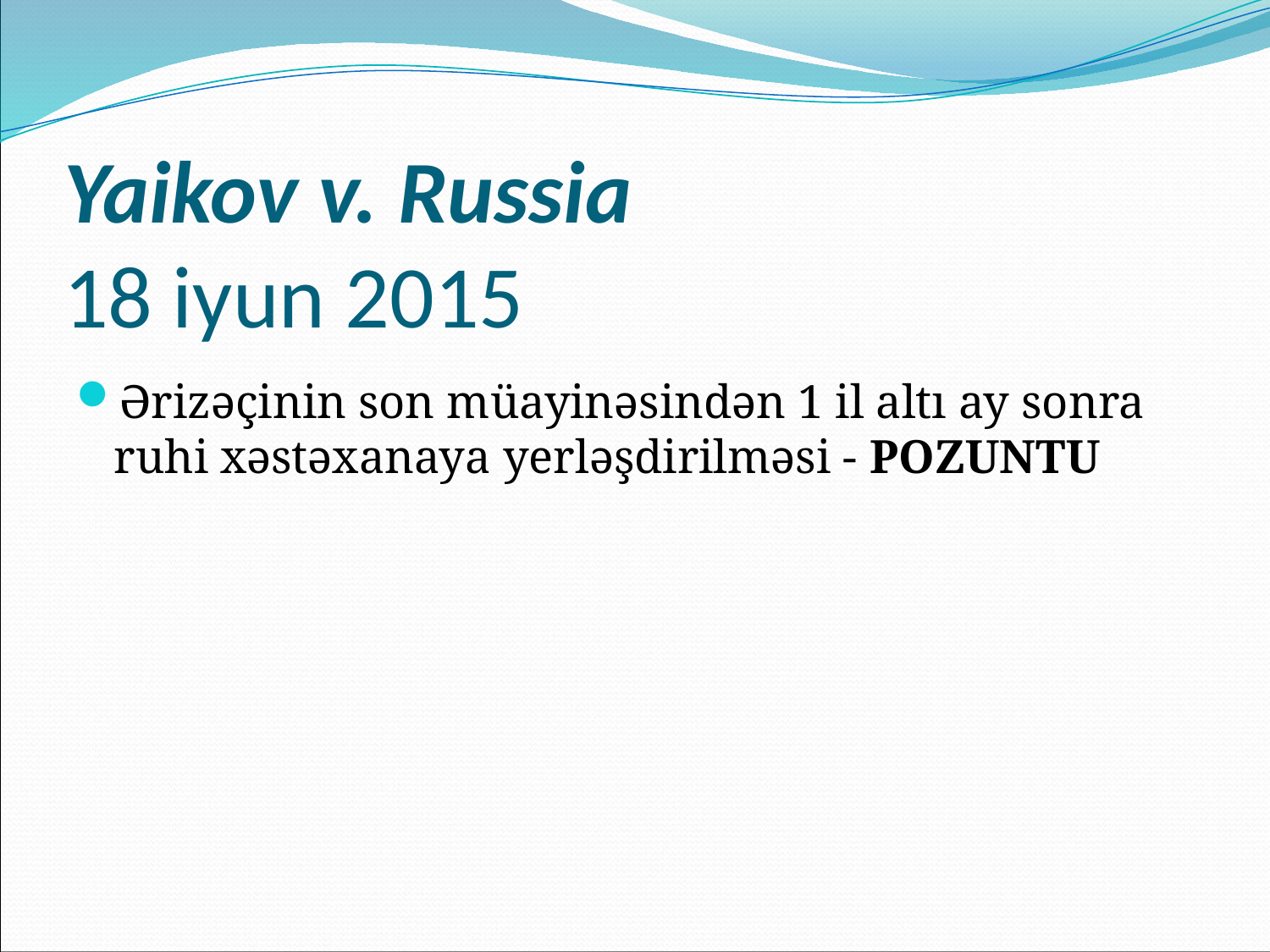

# Yaikov v. Russia 18 iyun 2015
Ərizəçinin son müayinəsindən 1 il altı ay sonra ruhi xəstəxanaya yerləşdirilməsi - POZUNTU